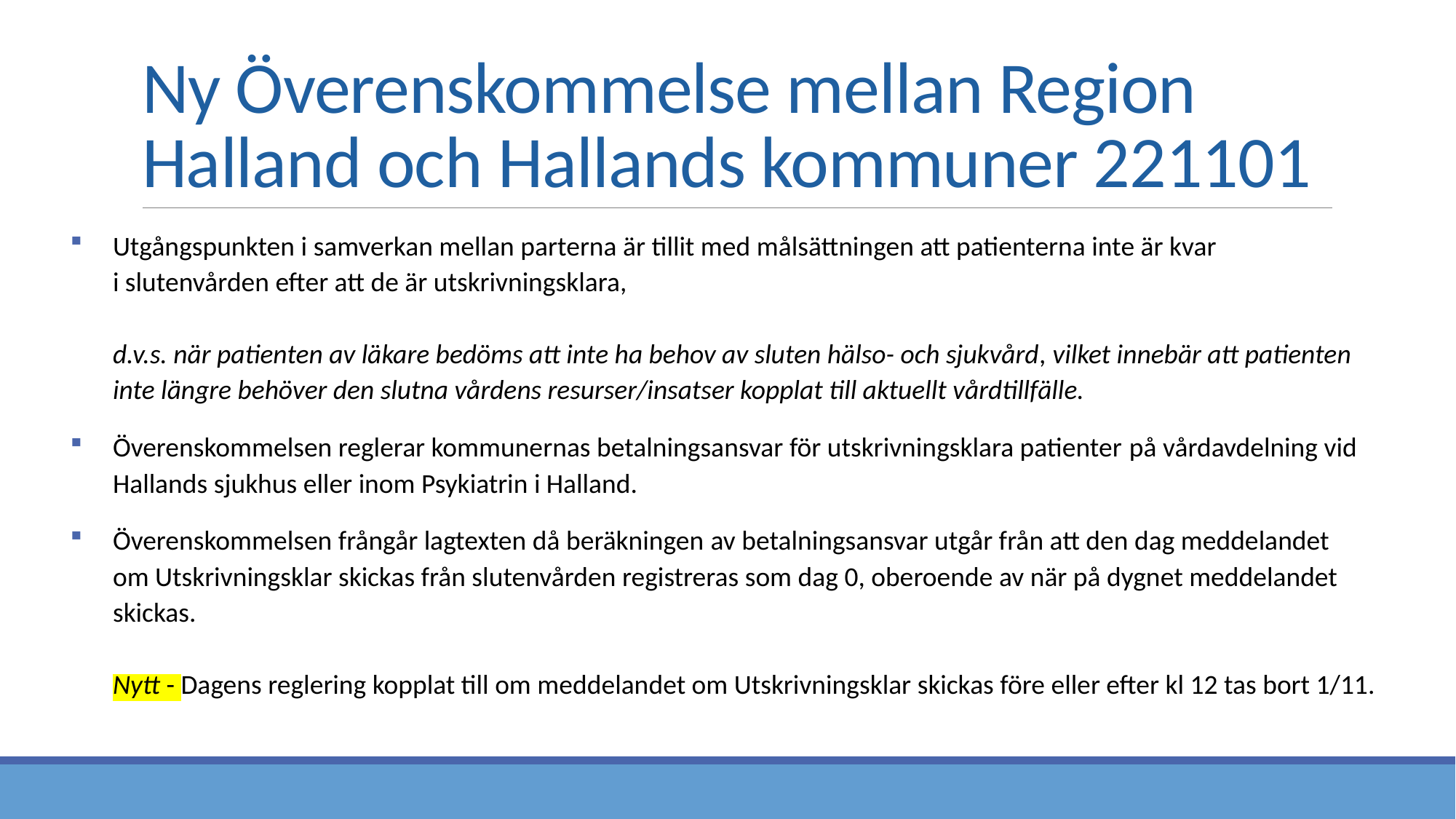

# Ny Överenskommelse mellan Region Halland och Hallands kommuner 221101
Utgångspunkten i samverkan mellan parterna är tillit med målsättningen att patienterna inte är kvar
i slutenvården efter att de är utskrivningsklara,
d.v.s. när patienten av läkare bedöms att inte ha behov av sluten hälso- och sjukvård, vilket innebär att patienten inte längre behöver den slutna vårdens resurser/insatser kopplat till aktuellt vårdtillfälle.
Överenskommelsen reglerar kommunernas betalningsansvar för utskrivningsklara patienter på vårdavdelning vid Hallands sjukhus eller inom Psykiatrin i Halland.
Överenskommelsen frångår lagtexten då beräkningen av betalningsansvar utgår från att den dag meddelandet
om Utskrivningsklar skickas från slutenvården registreras som dag 0, oberoende av när på dygnet meddelandet skickas. 
Nytt - Dagens reglering kopplat till om meddelandet om Utskrivningsklar skickas före eller efter kl 12 tas bort 1/11.